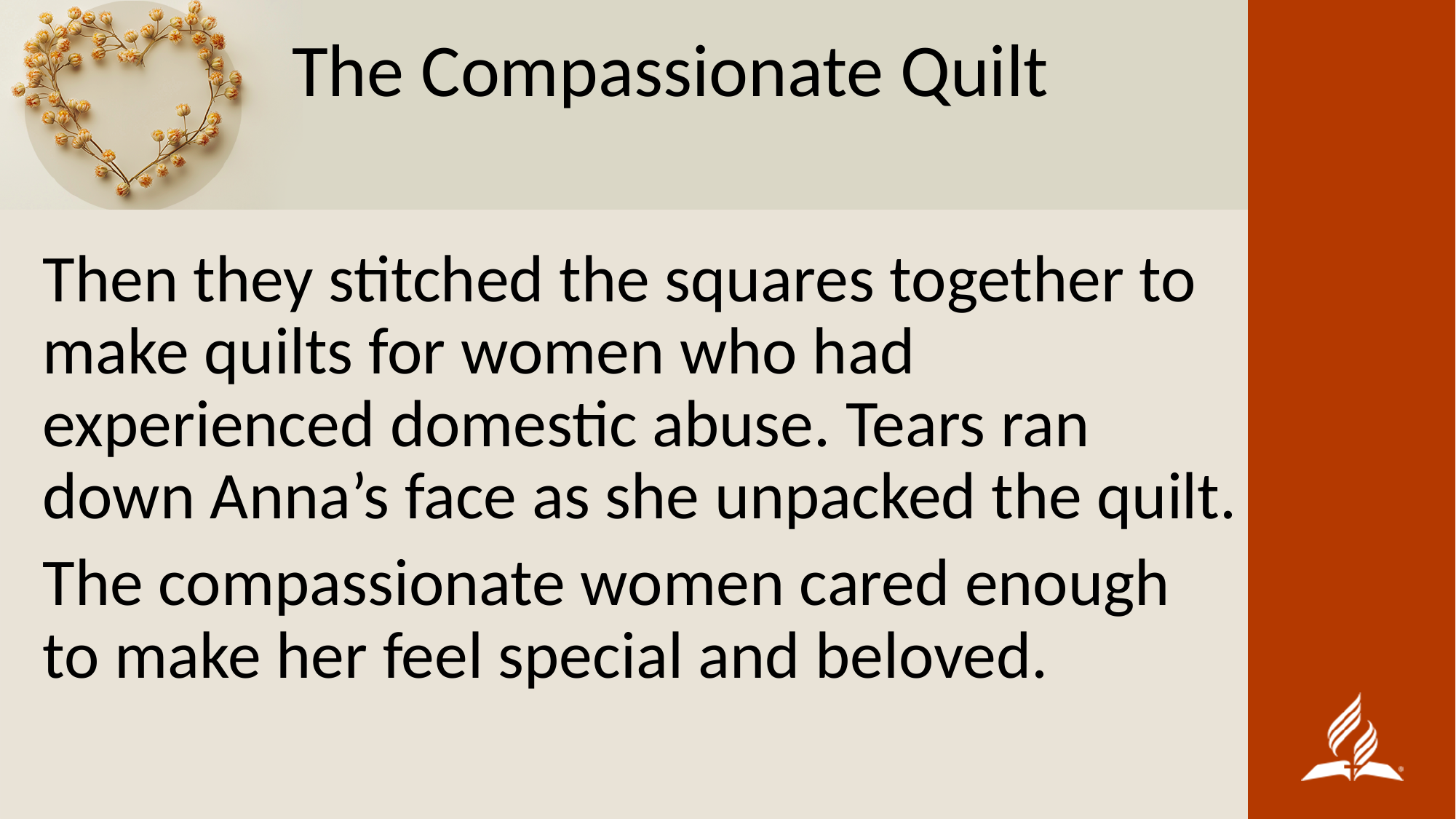

# The Compassionate Quilt
Then they stitched the squares together to make quilts for women who had experienced domestic abuse. Tears ran down Anna’s face as she unpacked the quilt.
The compassionate women cared enough to make her feel special and beloved.